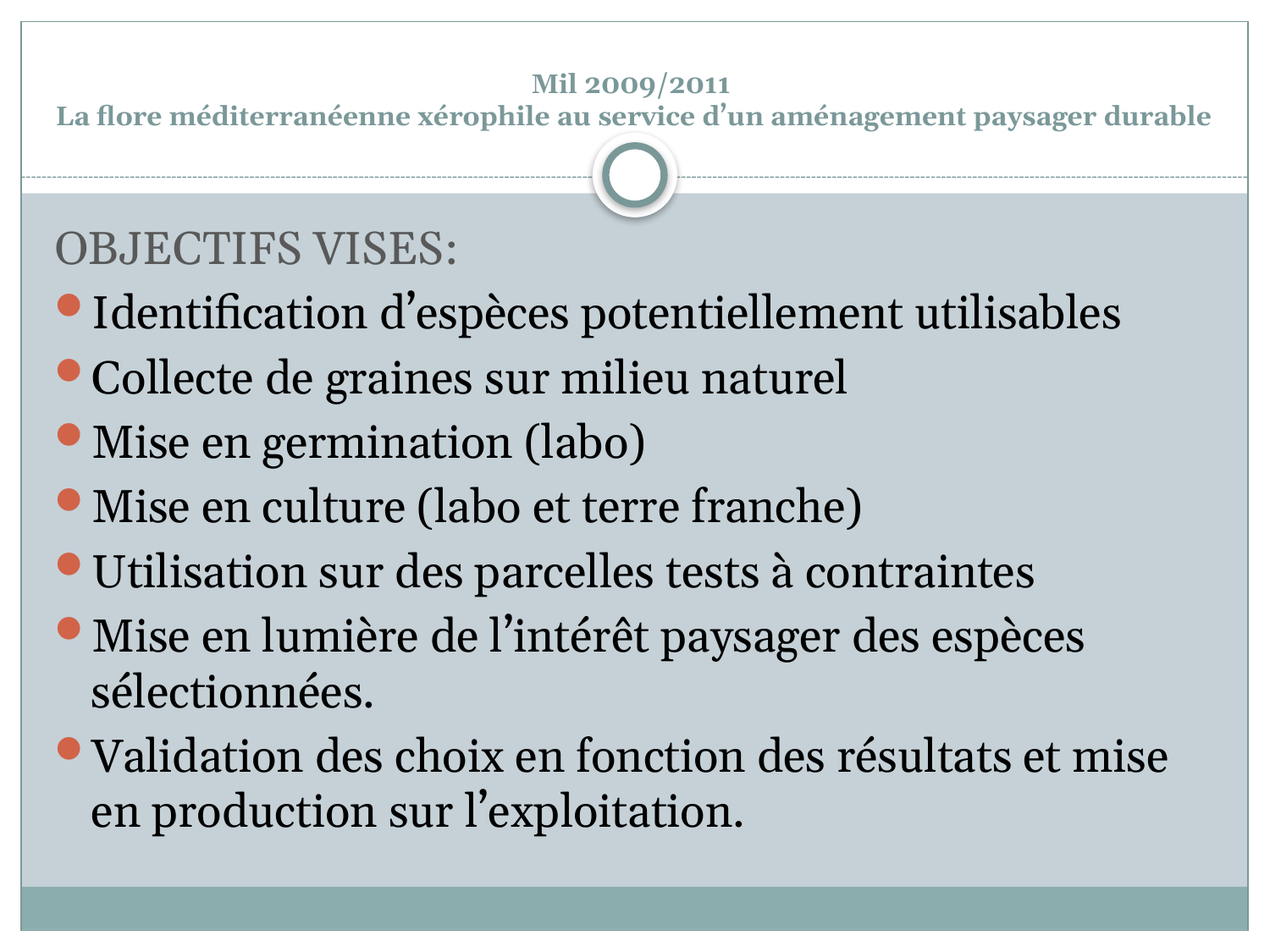

# Mil 2009/2011 La flore méditerranéenne xérophile au service d’un aménagement paysager durable
OBJECTIFS VISES:
Identification d’espèces potentiellement utilisables
Collecte de graines sur milieu naturel
Mise en germination (labo)
Mise en culture (labo et terre franche)
Utilisation sur des parcelles tests à contraintes
Mise en lumière de l’intérêt paysager des espèces sélectionnées.
Validation des choix en fonction des résultats et mise en production sur l’exploitation.